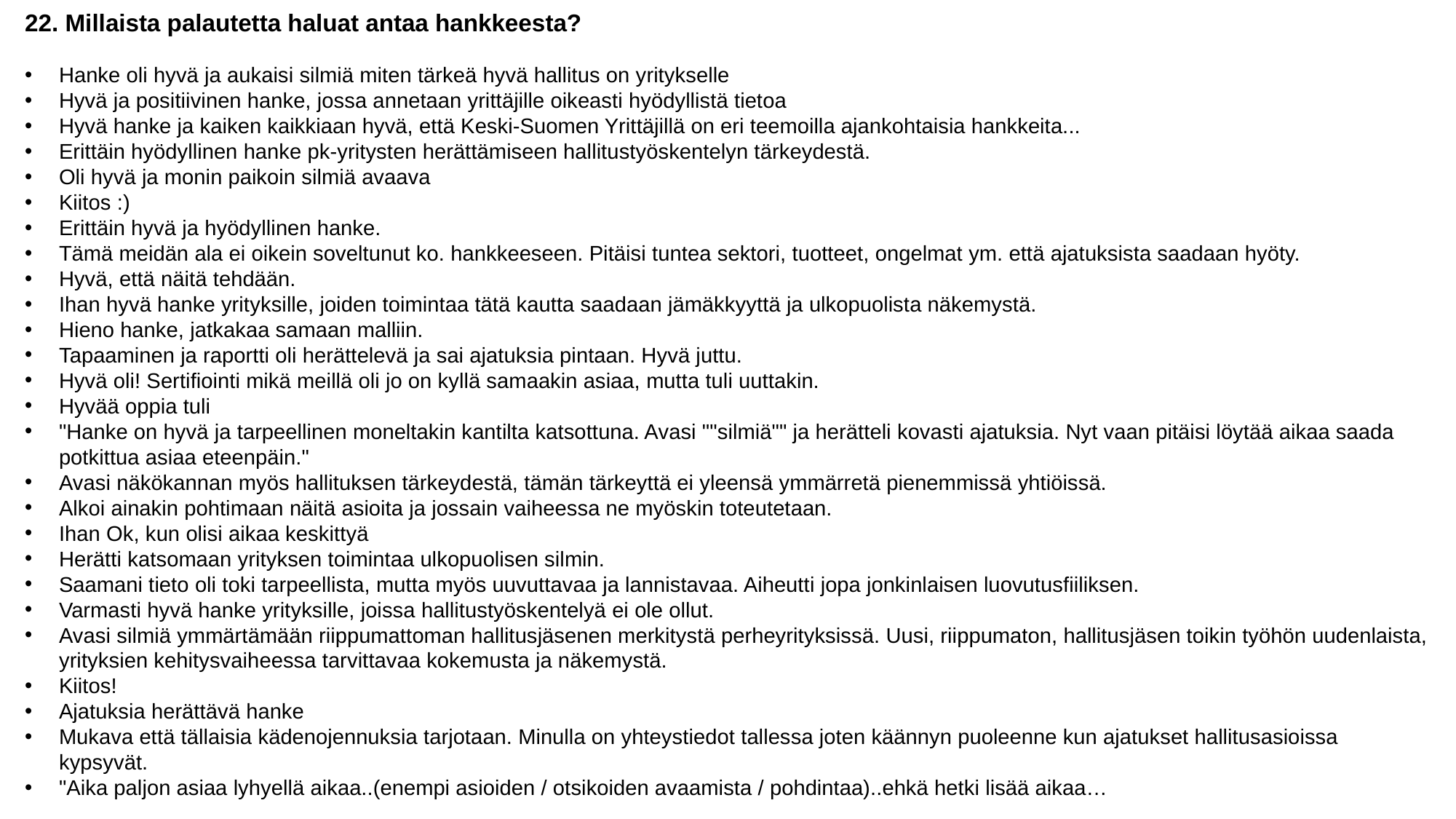

22. Millaista palautetta haluat antaa hankkeesta?

Hanke oli hyvä ja aukaisi silmiä miten tärkeä hyvä hallitus on yritykselle
Hyvä ja positiivinen hanke, jossa annetaan yrittäjille oikeasti hyödyllistä tietoa
Hyvä hanke ja kaiken kaikkiaan hyvä, että Keski-Suomen Yrittäjillä on eri teemoilla ajankohtaisia hankkeita...
Erittäin hyödyllinen hanke pk-yritysten herättämiseen hallitustyöskentelyn tärkeydestä.
Oli hyvä ja monin paikoin silmiä avaava
Kiitos :)
Erittäin hyvä ja hyödyllinen hanke.
Tämä meidän ala ei oikein soveltunut ko. hankkeeseen. Pitäisi tuntea sektori, tuotteet, ongelmat ym. että ajatuksista saadaan hyöty.
Hyvä, että näitä tehdään.
Ihan hyvä hanke yrityksille, joiden toimintaa tätä kautta saadaan jämäkkyyttä ja ulkopuolista näkemystä.
Hieno hanke, jatkakaa samaan malliin.
Tapaaminen ja raportti oli herättelevä ja sai ajatuksia pintaan. Hyvä juttu.
Hyvä oli! Sertifiointi mikä meillä oli jo on kyllä samaakin asiaa, mutta tuli uuttakin.
Hyvää oppia tuli
"Hanke on hyvä ja tarpeellinen moneltakin kantilta katsottuna. Avasi ""silmiä"" ja herätteli kovasti ajatuksia. Nyt vaan pitäisi löytää aikaa saada potkittua asiaa eteenpäin."
Avasi näkökannan myös hallituksen tärkeydestä, tämän tärkeyttä ei yleensä ymmärretä pienemmissä yhtiöissä.
Alkoi ainakin pohtimaan näitä asioita ja jossain vaiheessa ne myöskin toteutetaan.
Ihan Ok, kun olisi aikaa keskittyä
Herätti katsomaan yrityksen toimintaa ulkopuolisen silmin.
Saamani tieto oli toki tarpeellista, mutta myös uuvuttavaa ja lannistavaa. Aiheutti jopa jonkinlaisen luovutusfiiliksen.
Varmasti hyvä hanke yrityksille, joissa hallitustyöskentelyä ei ole ollut.
Avasi silmiä ymmärtämään riippumattoman hallitusjäsenen merkitystä perheyrityksissä. Uusi, riippumaton, hallitusjäsen toikin työhön uudenlaista, yrityksien kehitysvaiheessa tarvittavaa kokemusta ja näkemystä.
Kiitos!
Ajatuksia herättävä hanke
Mukava että tällaisia kädenojennuksia tarjotaan. Minulla on yhteystiedot tallessa joten käännyn puoleenne kun ajatukset hallitusasioissa kypsyvät.
"Aika paljon asiaa lyhyellä aikaa..(enempi asioiden / otsikoiden avaamista / pohdintaa)..ehkä hetki lisää aikaa…